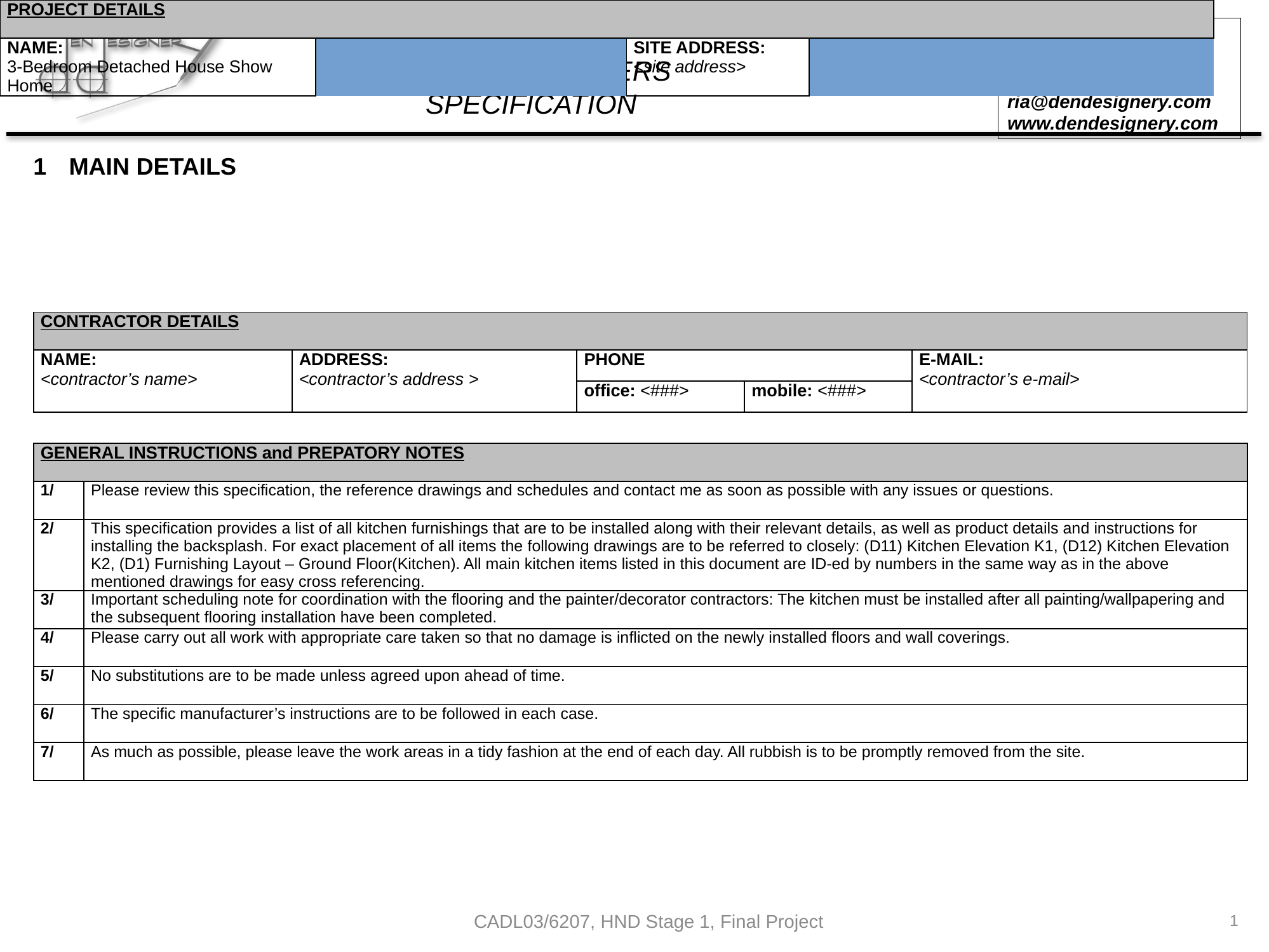

MAIN DETAILS
| PROJECT DETAILS |  |  |  |  |  |  |  |  |  |
| --- | --- | --- | --- | --- | --- | --- | --- | --- | --- |
| NAME: 3-Bedroom Detached House Show Home |  |  |  | SITE ADDRESS: <site address> |  |  |  | CLIENT NAME: <client name> |  |
| CONTRACTOR DETAILS |  |  |  |  |
| --- | --- | --- | --- | --- |
| NAME: <contractor’s name> | ADDRESS: <contractor’s address > | PHONE |  | E-MAIL: <contractor’s e-mail> |
|  |  | office: <###> | mobile: <###> |  |
| GENERAL INSTRUCTIONS and PREPATORY NOTES |  |
| --- | --- |
| 1/ | Please review this specification, the reference drawings and schedules and contact me as soon as possible with any issues or questions. |
| 2/ | This specification provides a list of all kitchen furnishings that are to be installed along with their relevant details, as well as product details and instructions for installing the backsplash. For exact placement of all items the following drawings are to be referred to closely: (D11) Kitchen Elevation K1, (D12) Kitchen Elevation K2, (D1) Furnishing Layout – Ground Floor(Kitchen). All main kitchen items listed in this document are ID-ed by numbers in the same way as in the above mentioned drawings for easy cross referencing. |
| 3/ | Important scheduling note for coordination with the flooring and the painter/decorator contractors: The kitchen must be installed after all painting/wallpapering and the subsequent flooring installation have been completed. |
| 4/ | Please carry out all work with appropriate care taken so that no damage is inflicted on the newly installed floors and wall coverings. |
| 5/ | No substitutions are to be made unless agreed upon ahead of time. |
| 6/ | The specific manufacturer’s instructions are to be followed in each case. |
| 7/ | As much as possible, please leave the work areas in a tidy fashion at the end of each day. All rubbish is to be promptly removed from the site. |
1
CADL03/6207, HND Stage 1, Final Project